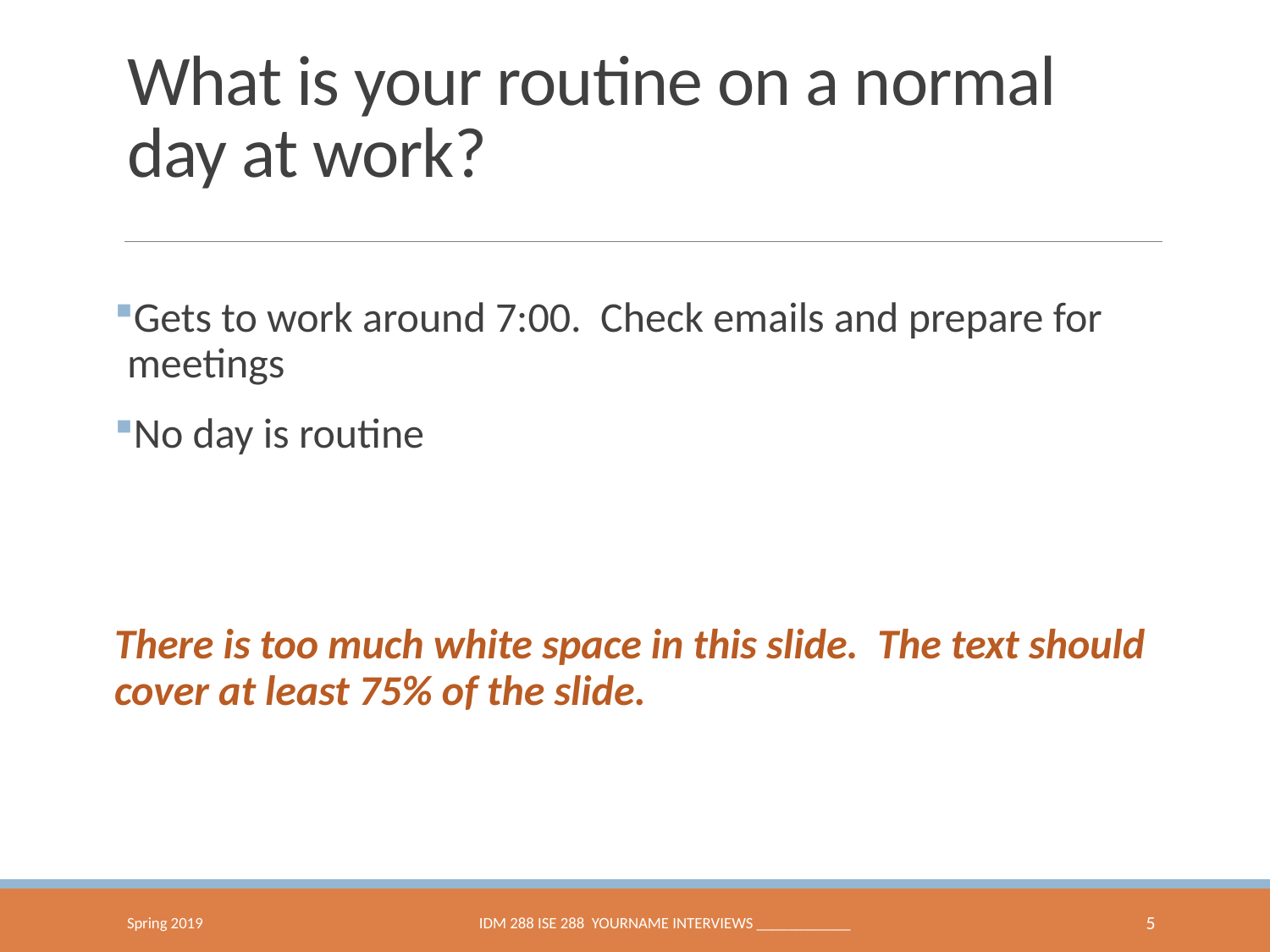

# What is your routine on a normal day at work?
Gets to work around 7:00.  Check emails and prepare for meetings
No day is routine

There is too much white space in this slide.  The text should cover at least 75% of the slide.
Spring 2019
IDM 288 ISE 288  yourname Interviews ____________
5